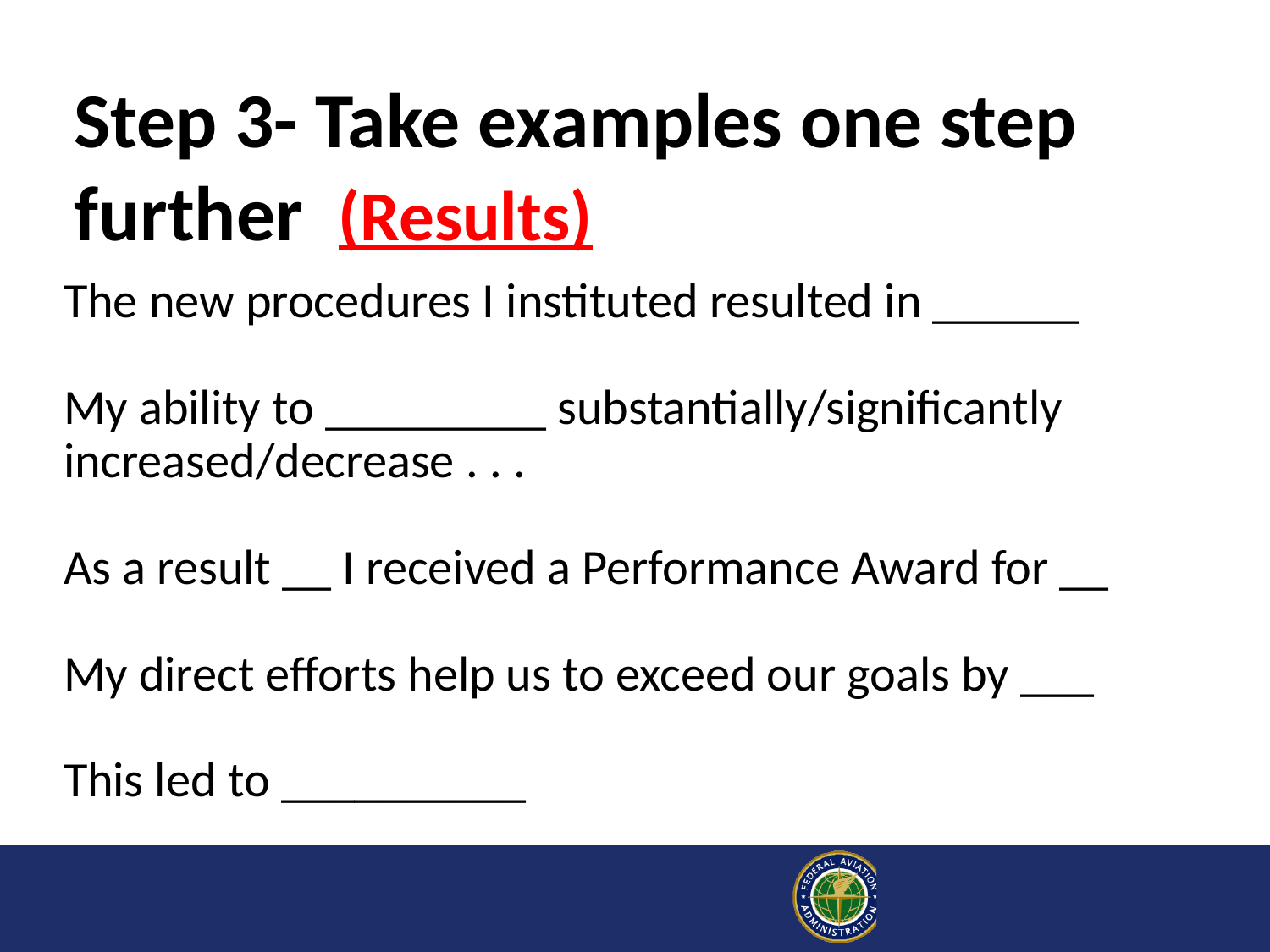

# Step 3- Take examples one step further  (Results)
The new procedures I instituted resulted in ______

My ability to _________ substantially/significantly increased/decrease . . .

As a result __ I received a Performance Award for __

My direct efforts help us to exceed our goals by ___

This led to __________